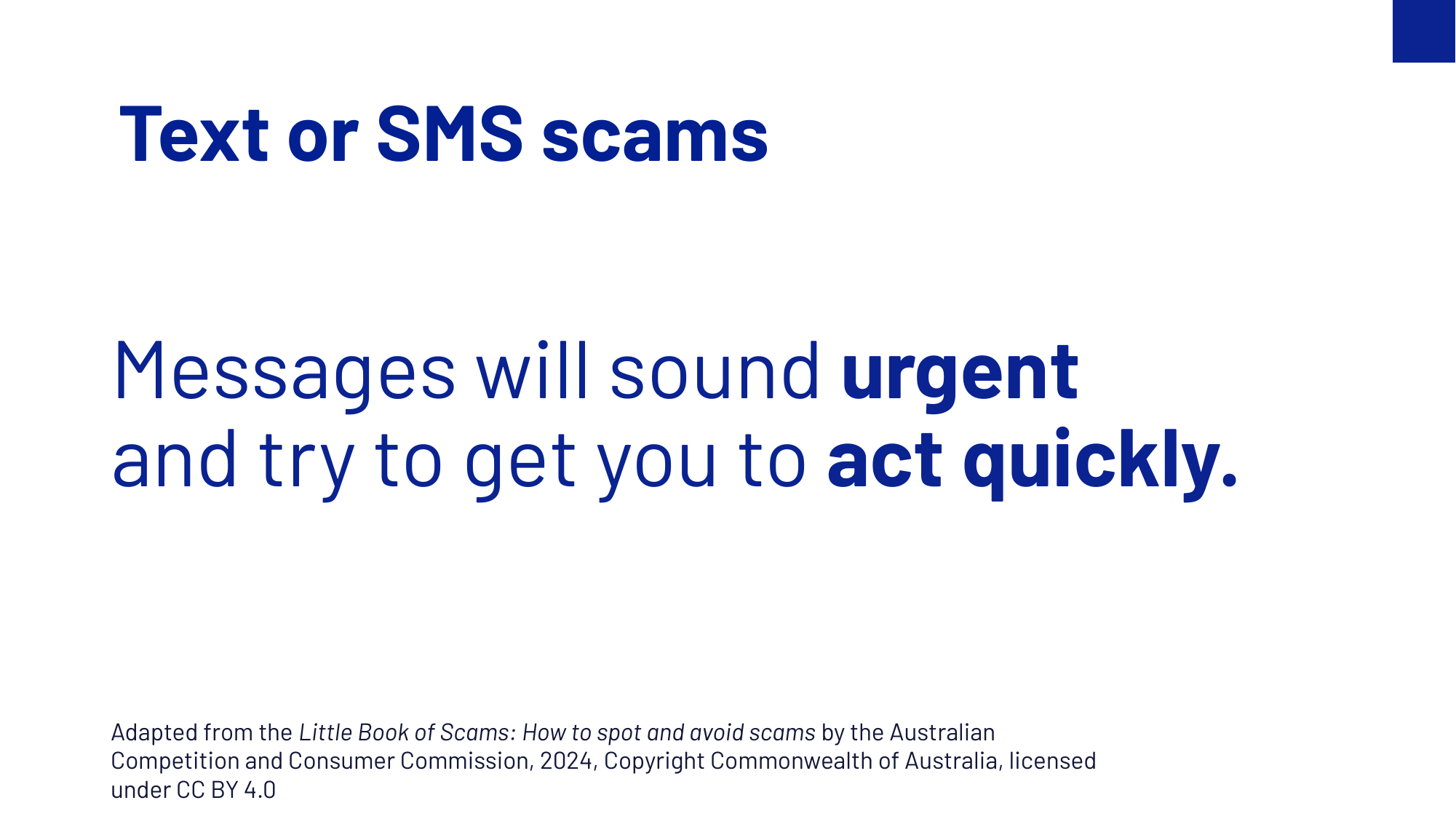

Text or SMS scams
Messages will sound urgent
and try to get you to act quickly.
Adapted from the Little Book of Scams: How to spot and avoid scams by the Australian Competition and Consumer Commission, 2024, Copyright Commonwealth of Australia, licensed under CC BY 4.0